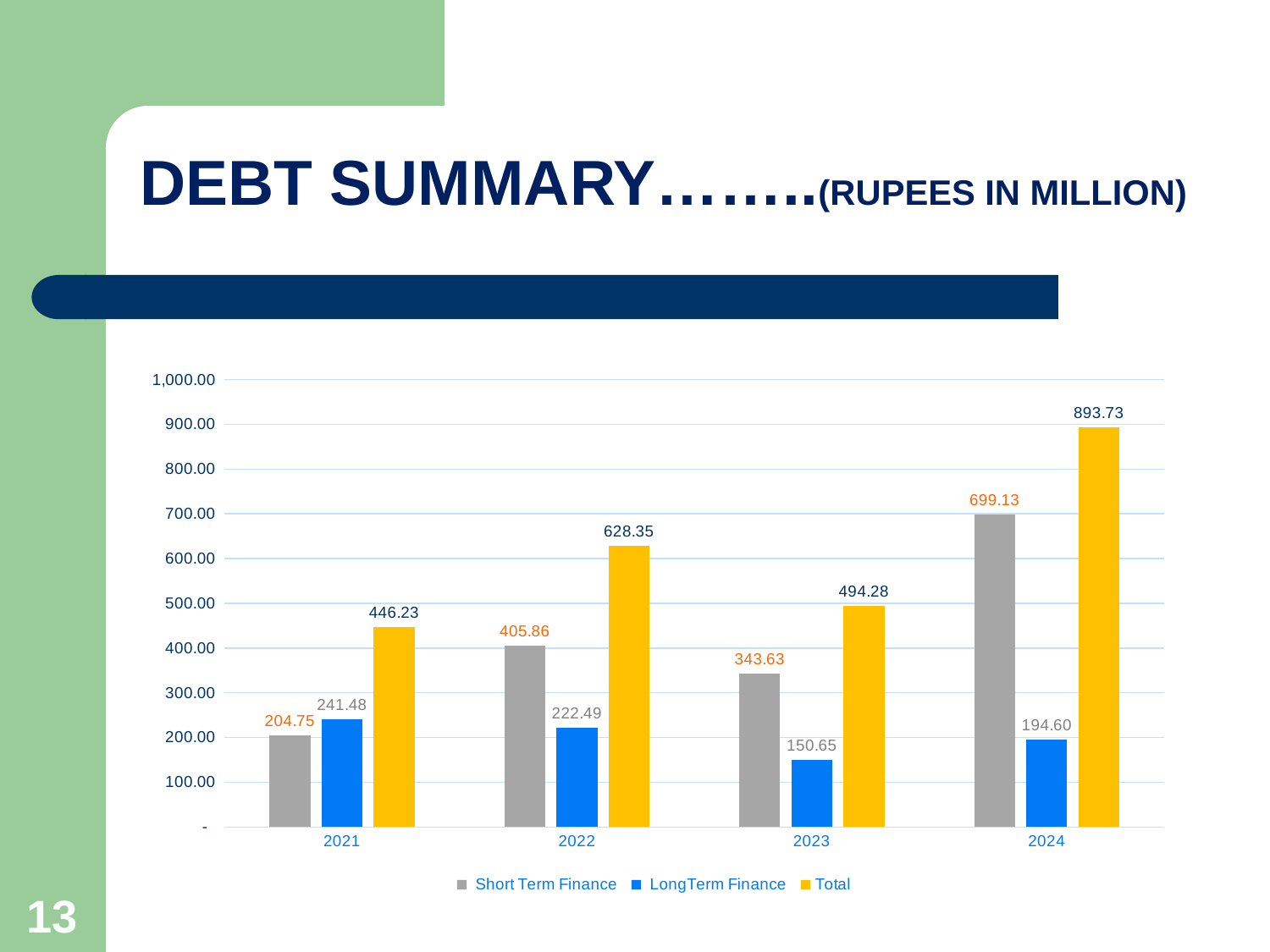

# DEBT SUMMARY……..(RUPEES IN MILLION)

### Chart

| Category |  Short Term Finance  |  LongTerm Finance  | Total  |
|---|---|---|---|
| 2021 | 204.752056 | 241.475054 | 446.22711000000004 |
| 2022 | 405.858509 | 222.494564 | 628.353073 |
| 2023 | 343.631499 | 150.652445 | 494.283944 |
| 2024 | 699.131943 | 194.602173 | 893.734116 |
13